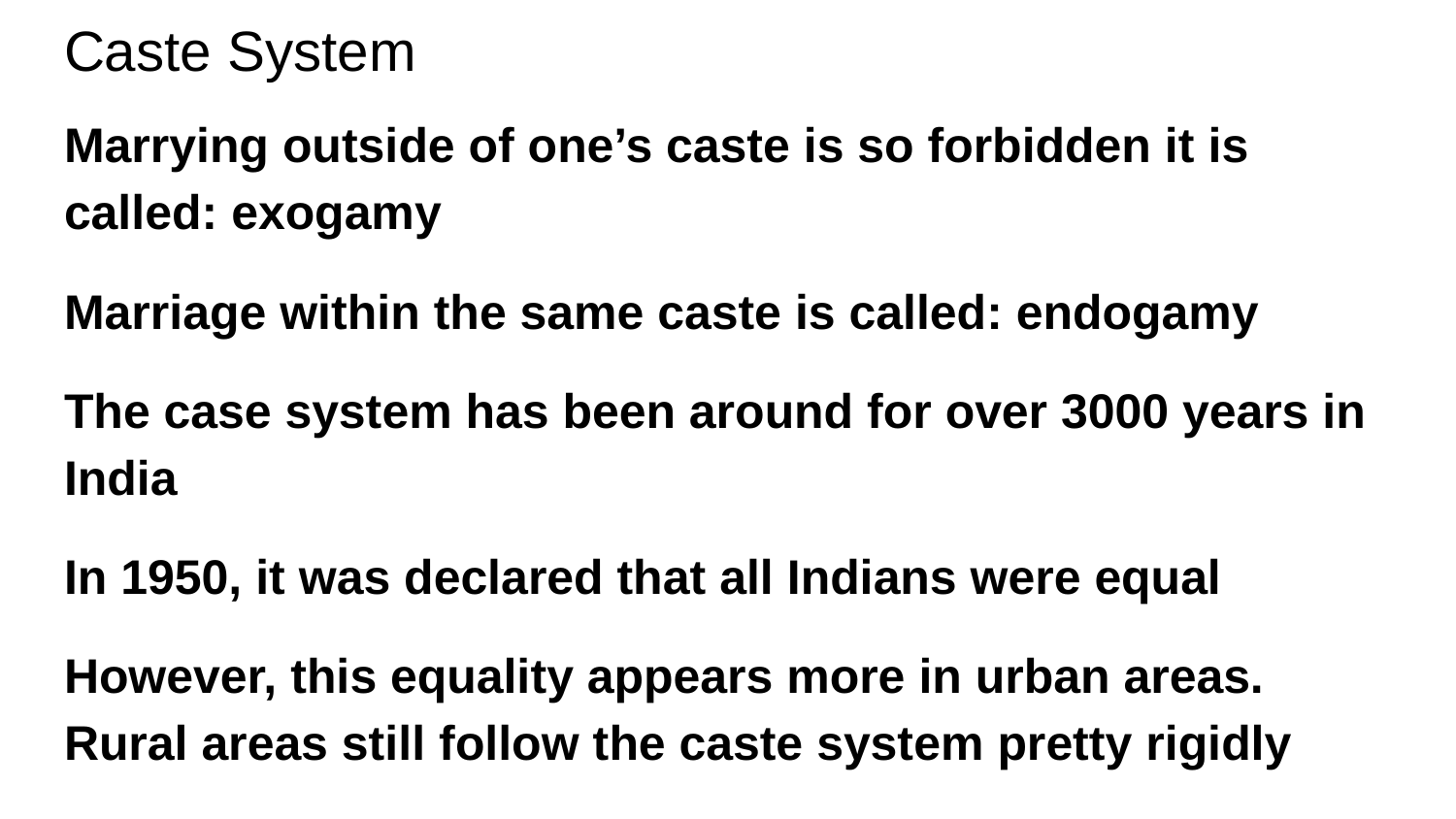

# Caste System
Marrying outside of one’s caste is so forbidden it is called: exogamy
Marriage within the same caste is called: endogamy
The case system has been around for over 3000 years in India
In 1950, it was declared that all Indians were equal
However, this equality appears more in urban areas. Rural areas still follow the caste system pretty rigidly